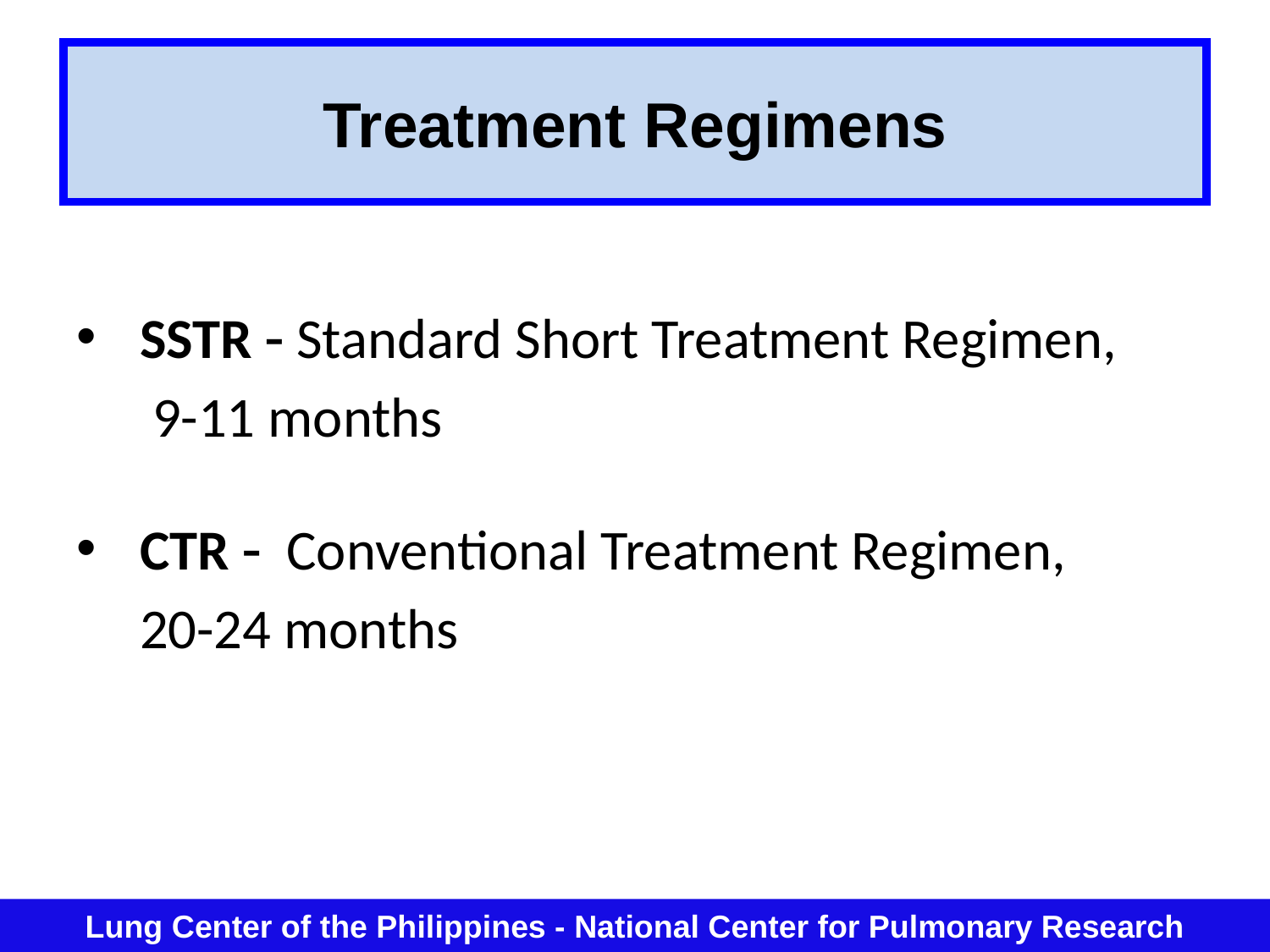

Treatment Regimens
SSTR − Standard Short Treatment Regimen,
      9-11 months

CTR −  Conventional Treatment Regimen,
     20-24 months

Lung Center of the Philippines - National Center for Pulmonary Research